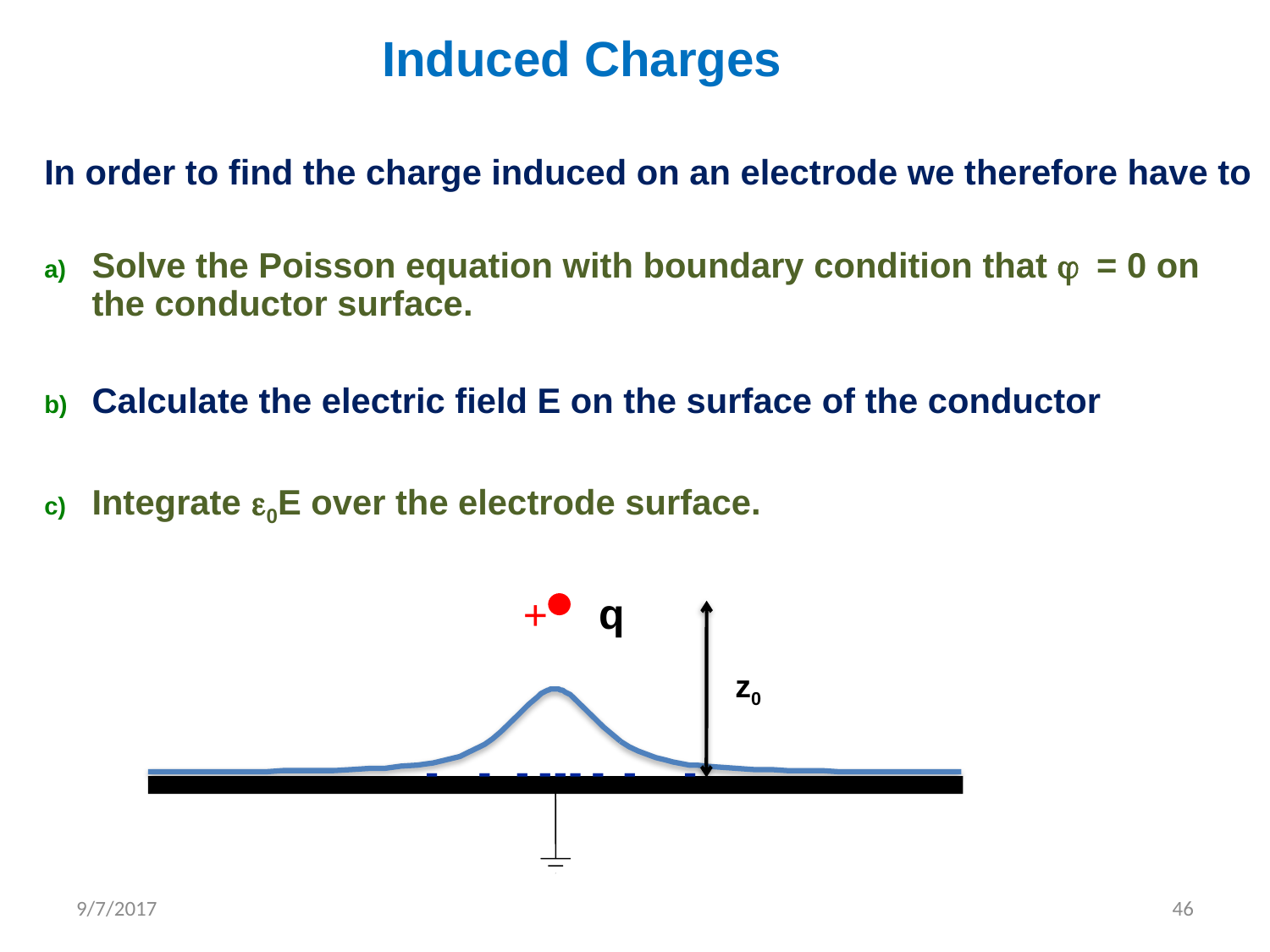

Induced Charges
In order to find the charge induced on an electrode we therefore have to

Solve the Poisson equation with boundary condition that ϕ = 0 on the conductor surface.

Calculate the electric field E on the surface of the conductor

Integrate ε0E over the electrode surface.

+
q

z0

-
-
-
-
-
-
-
-
-

9/7/2017
46